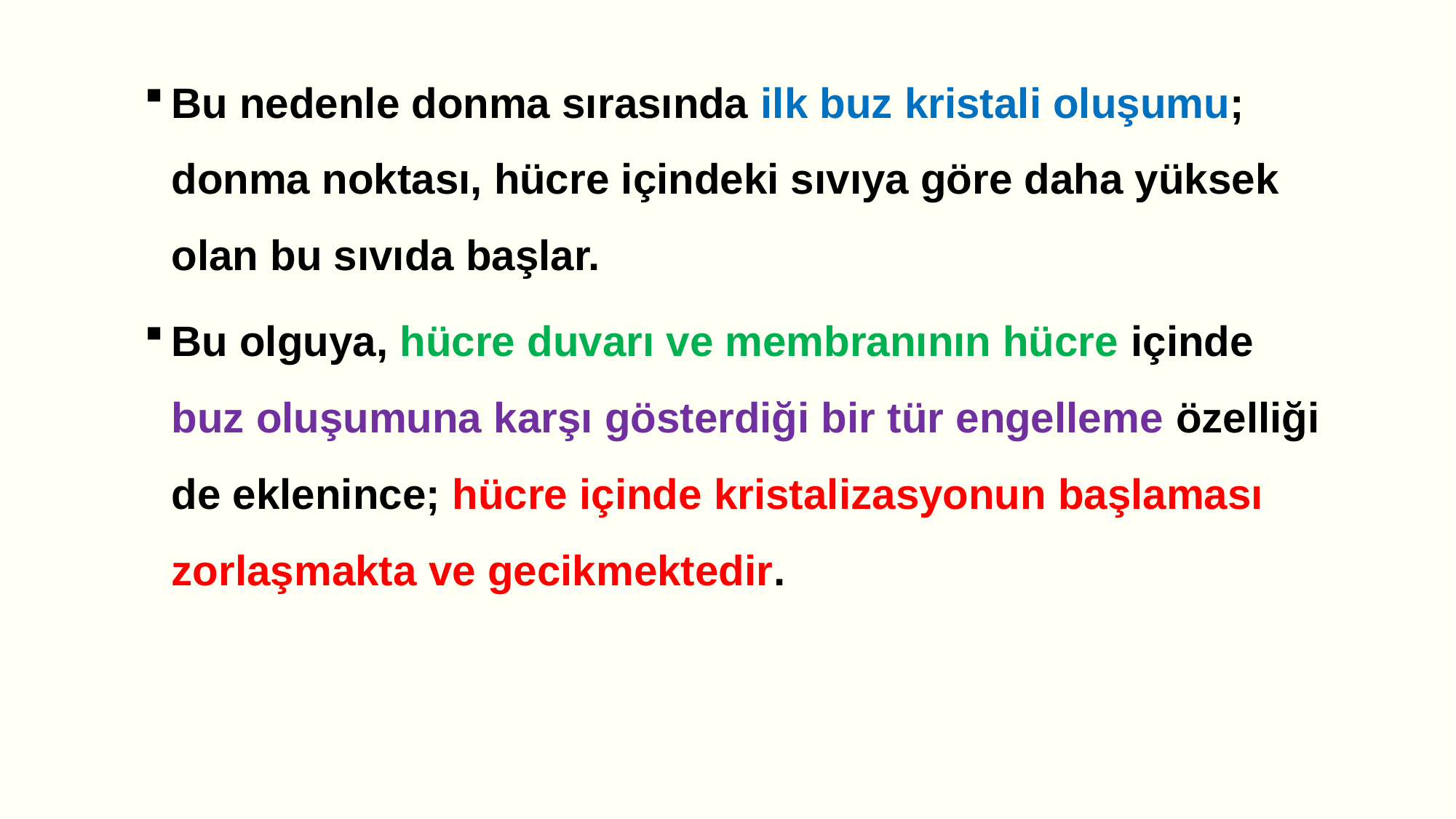

Bu nedenle donma sırasında ilk buz kristali oluşumu; donma noktası, hücre içindeki sıvıya göre daha yüksek olan bu sıvıda başlar.
Bu olguya, hücre duvarı ve membranının hücre içinde buz oluşumuna karşı gösterdiği bir tür engelleme özelliği de eklenince; hücre içinde kristalizasyonun başlaması zorlaşmakta ve gecikmektedir.